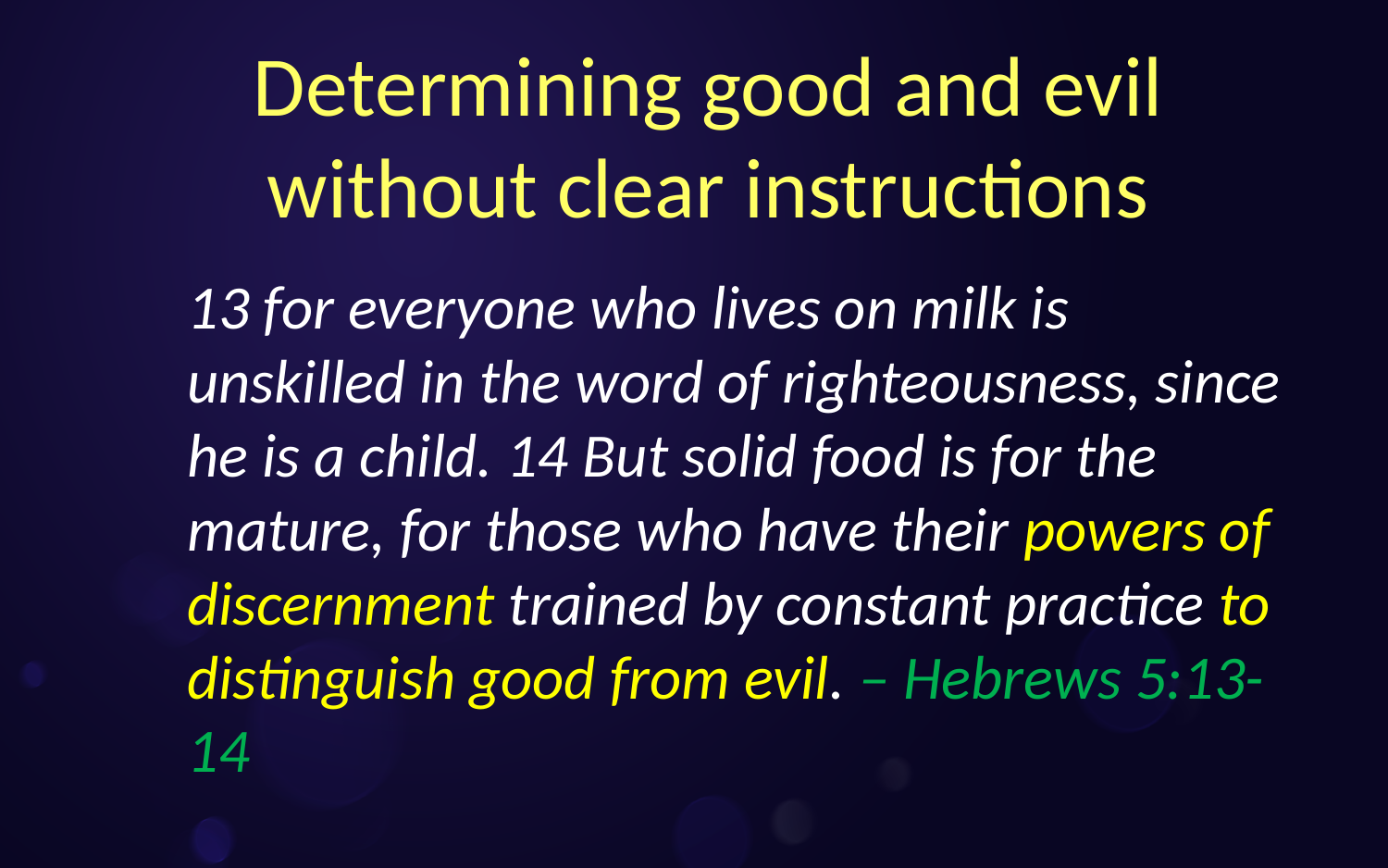

# Determining good and evil without clear instructions
13 for everyone who lives on milk is unskilled in the word of righteousness, since he is a child. 14 But solid food is for the mature, for those who have their powers of discernment trained by constant practice to distinguish good from evil. – Hebrews 5:13-14